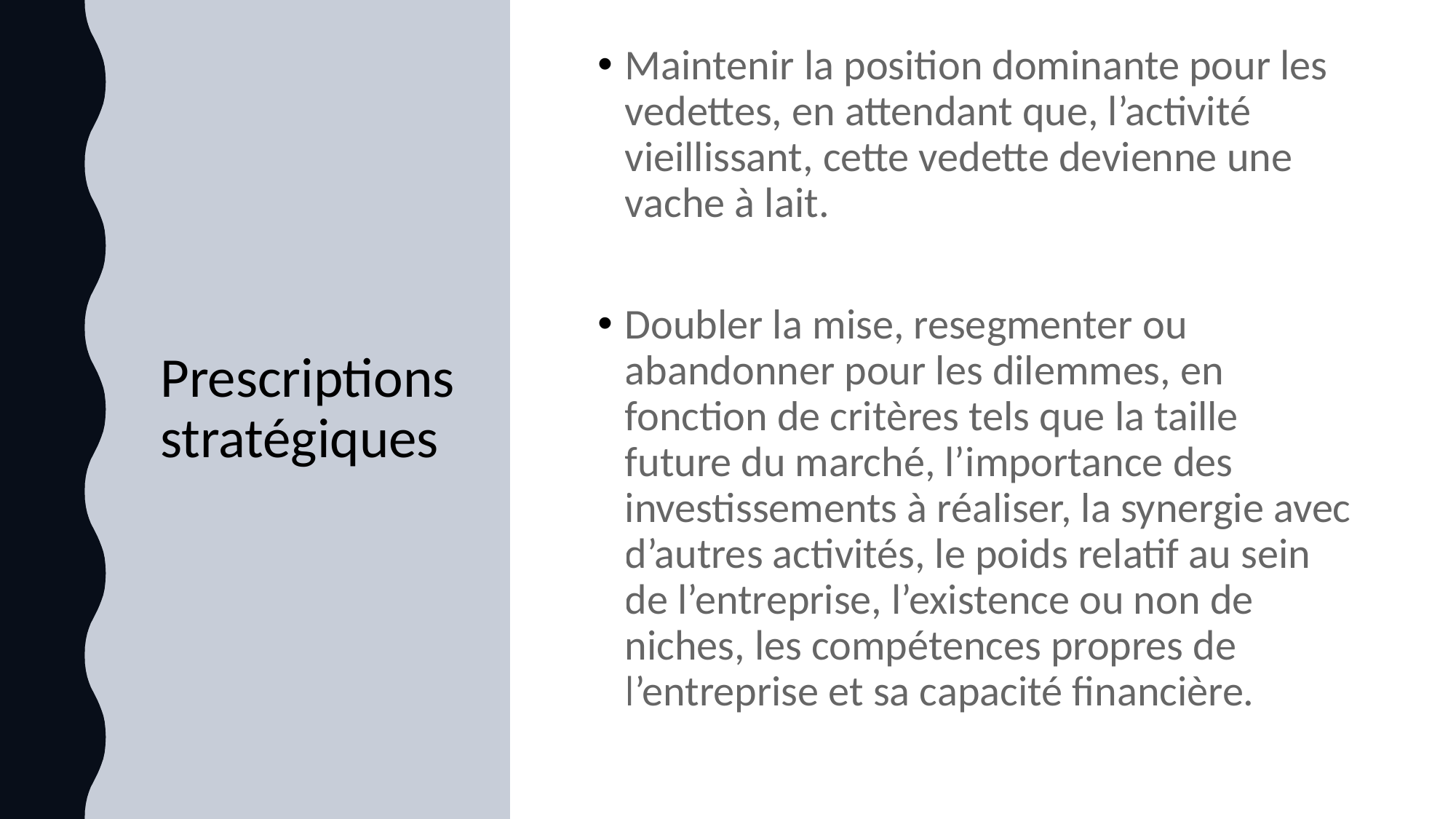

# Prescriptions stratégiques
Maintenir la position dominante pour les vedettes, en attendant que, l’activité vieillissant, cette vedette devienne une vache à lait.

Doubler la mise, resegmenter ou abandonner pour les dilemmes, en fonction de critères tels que la taille future du marché, l’importance des investissements à réaliser, la synergie avec d’autres activités, le poids relatif au sein de l’entreprise, l’existence ou non de niches, les compétences propres de l’entreprise et sa capacité financière.